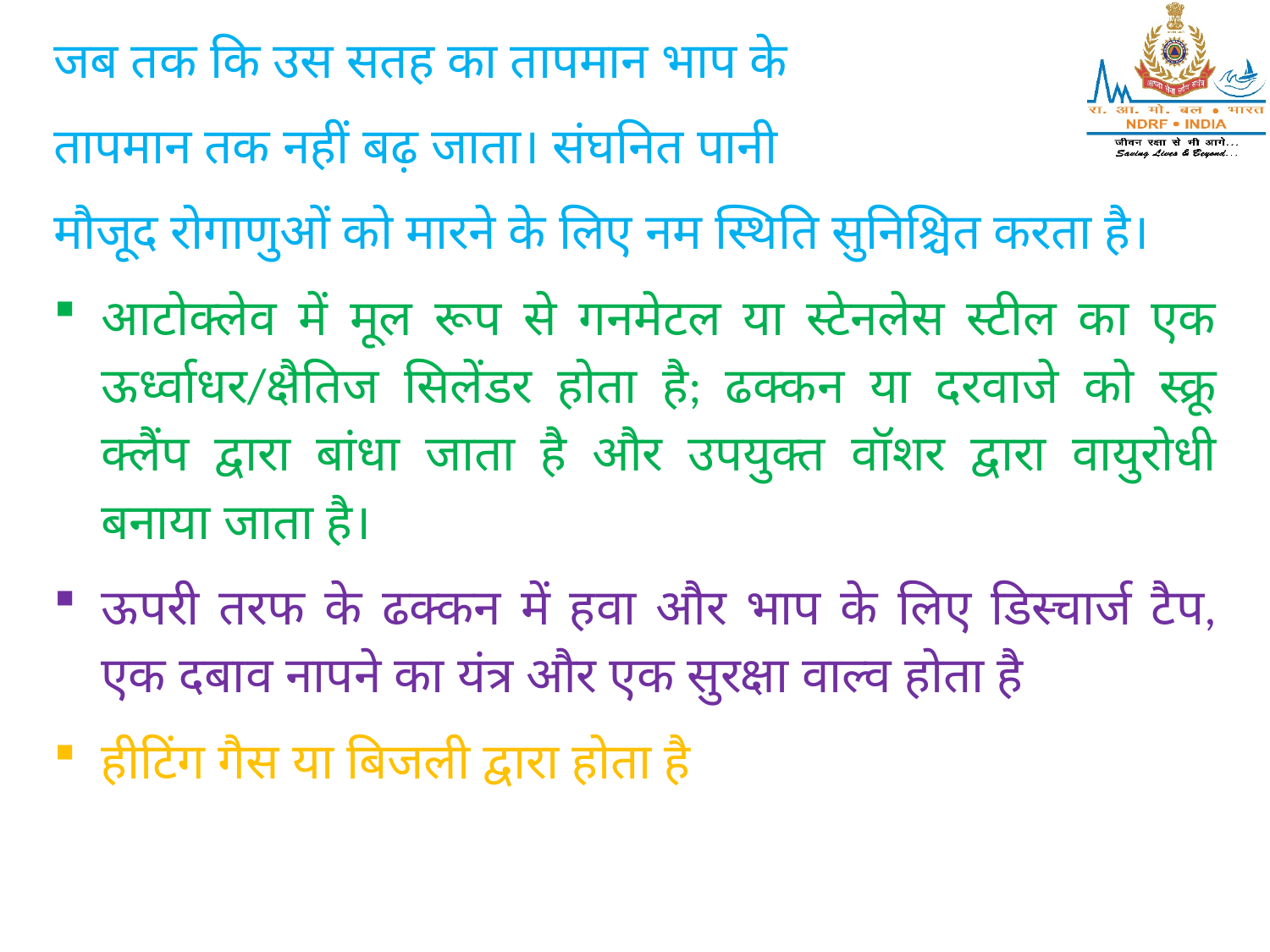

जब तक कि उस सतह का तापमान भाप के
तापमान तक नहीं बढ़ जाता। संघनित पानी
मौजूद रोगाणुओं को मारने के लिए नम स्थिति सुनिश्चित करता है।
आटोक्लेव में मूल रूप से गनमेटल या स्टेनलेस स्टील का एक ऊर्ध्वाधर/क्षैतिज सिलेंडर होता है; ढक्कन या दरवाजे को स्क्रू क्लैंप द्वारा बांधा जाता है और उपयुक्त वॉशर द्वारा वायुरोधी बनाया जाता है।
ऊपरी तरफ के ढक्कन में हवा और भाप के लिए डिस्चार्ज टैप, एक दबाव नापने का यंत्र और एक सुरक्षा वाल्व होता है
हीटिंग गैस या बिजली द्वारा होता है